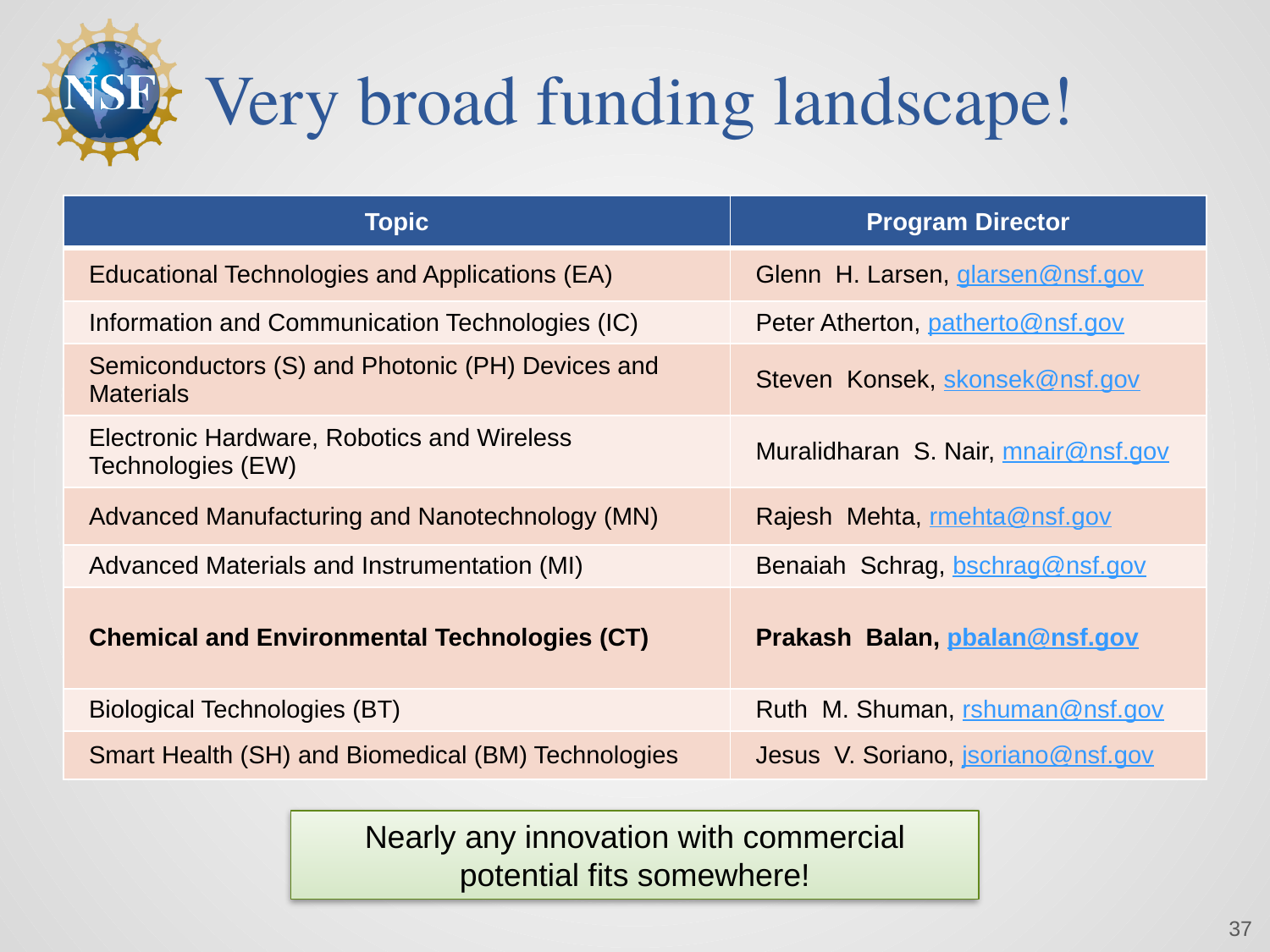

# Very broad funding landscape!
| Topic | Program Director |
| --- | --- |
| Educational Technologies and Applications (EA) | Glenn H. Larsen, glarsen@nsf.gov |
| Information and Communication Technologies (IC) | Peter Atherton, patherto@nsf.gov |
| Semiconductors (S) and Photonic (PH) Devices and Materials | Steven Konsek, skonsek@nsf.gov |
| Electronic Hardware, Robotics and Wireless Technologies (EW) | Muralidharan S. Nair, mnair@nsf.gov |
| Advanced Manufacturing and Nanotechnology (MN) | Rajesh Mehta, rmehta@nsf.gov |
| Advanced Materials and Instrumentation (MI) | Benaiah Schrag, bschrag@nsf.gov |
| Chemical and Environmental Technologies (CT) | Prakash Balan, pbalan@nsf.gov |
| Biological Technologies (BT) | Ruth M. Shuman, rshuman@nsf.gov |
| Smart Health (SH) and Biomedical (BM) Technologies | Jesus V. Soriano, jsoriano@nsf.gov |
Nearly any innovation with commercial potential fits somewhere!
37